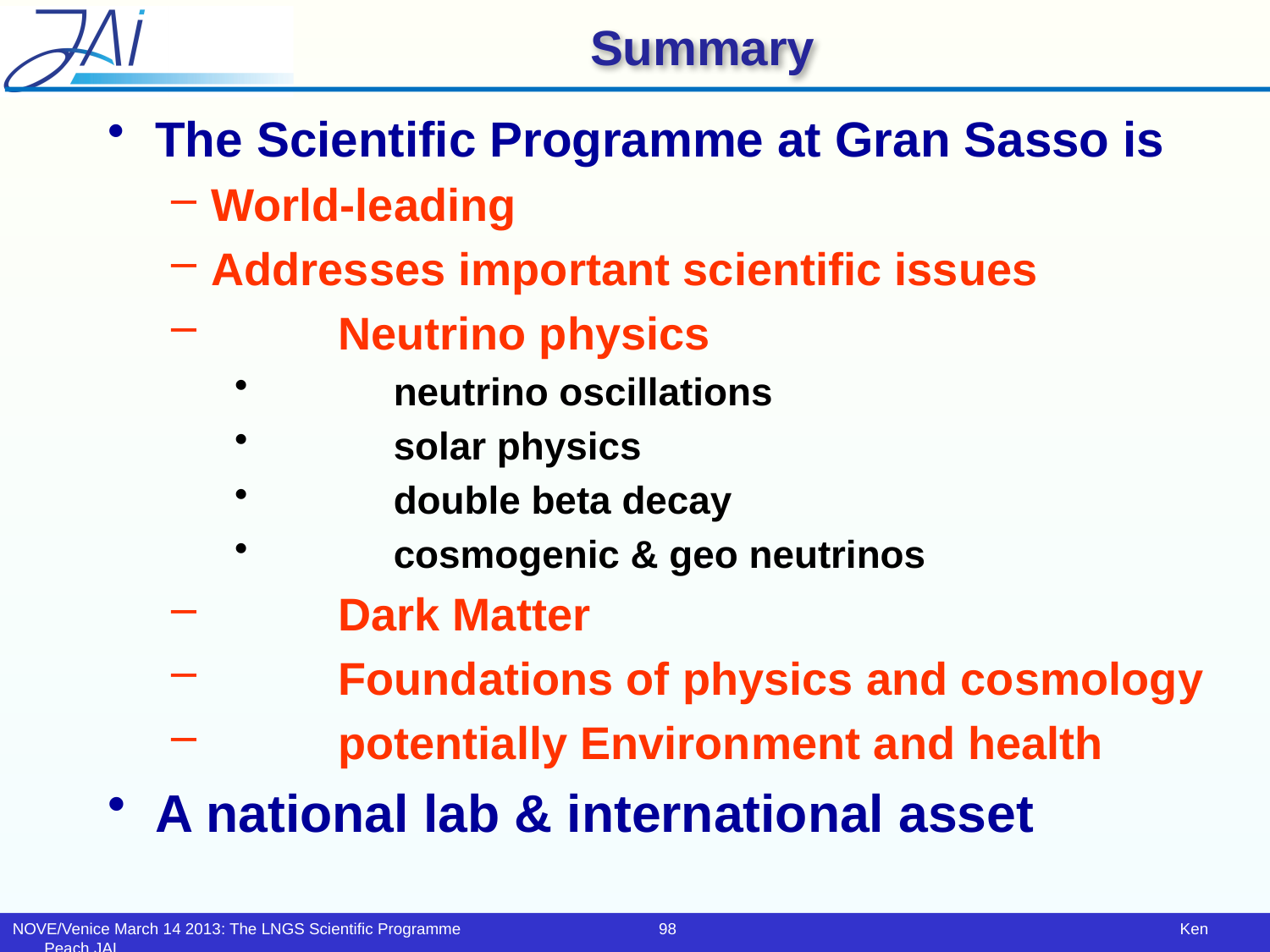

# Summary
The Scientific Programme at Gran Sasso is
World-leading
Addresses important scientific issues
	Neutrino physics
	neutrino oscillations
	solar physics
	double beta decay
	cosmogenic & geo neutrinos
	Dark Matter
	Foundations of physics and cosmology
	potentially Environment and health
A national lab & international asset